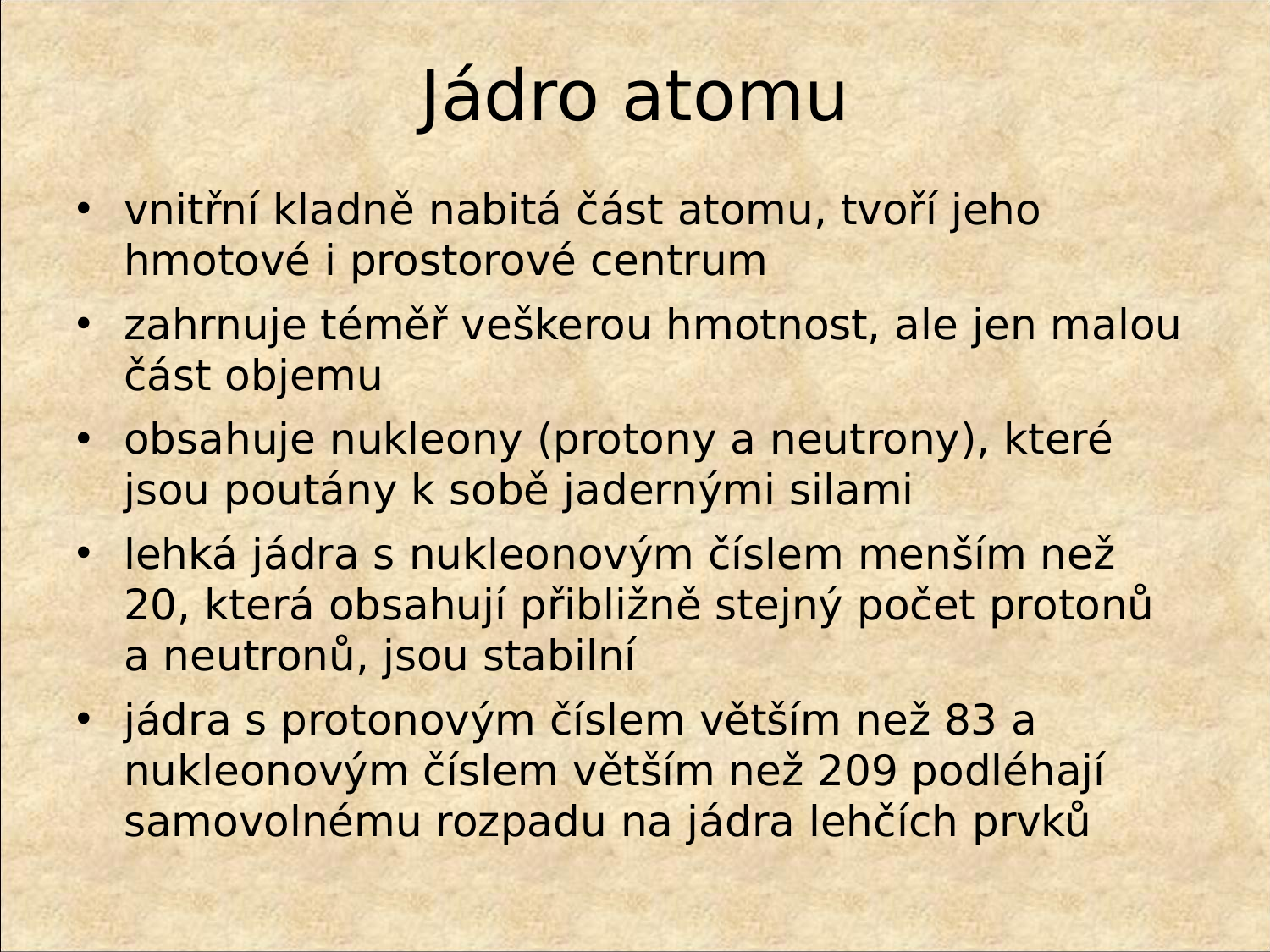

# Jádro atomu
vnitřní kladně nabitá část atomu, tvoří jeho hmotové i prostorové centrum
zahrnuje téměř veškerou hmotnost, ale jen malou část objemu
obsahuje nukleony (protony a neutrony), které jsou poutány k sobě jadernými silami
lehká jádra s nukleonovým číslem menším než 20, která obsahují přibližně stejný počet protonů a neutronů, jsou stabilní
jádra s protonovým číslem větším než 83 a nukleonovým číslem větším než 209 podléhají samovolnému rozpadu na jádra lehčích prvků